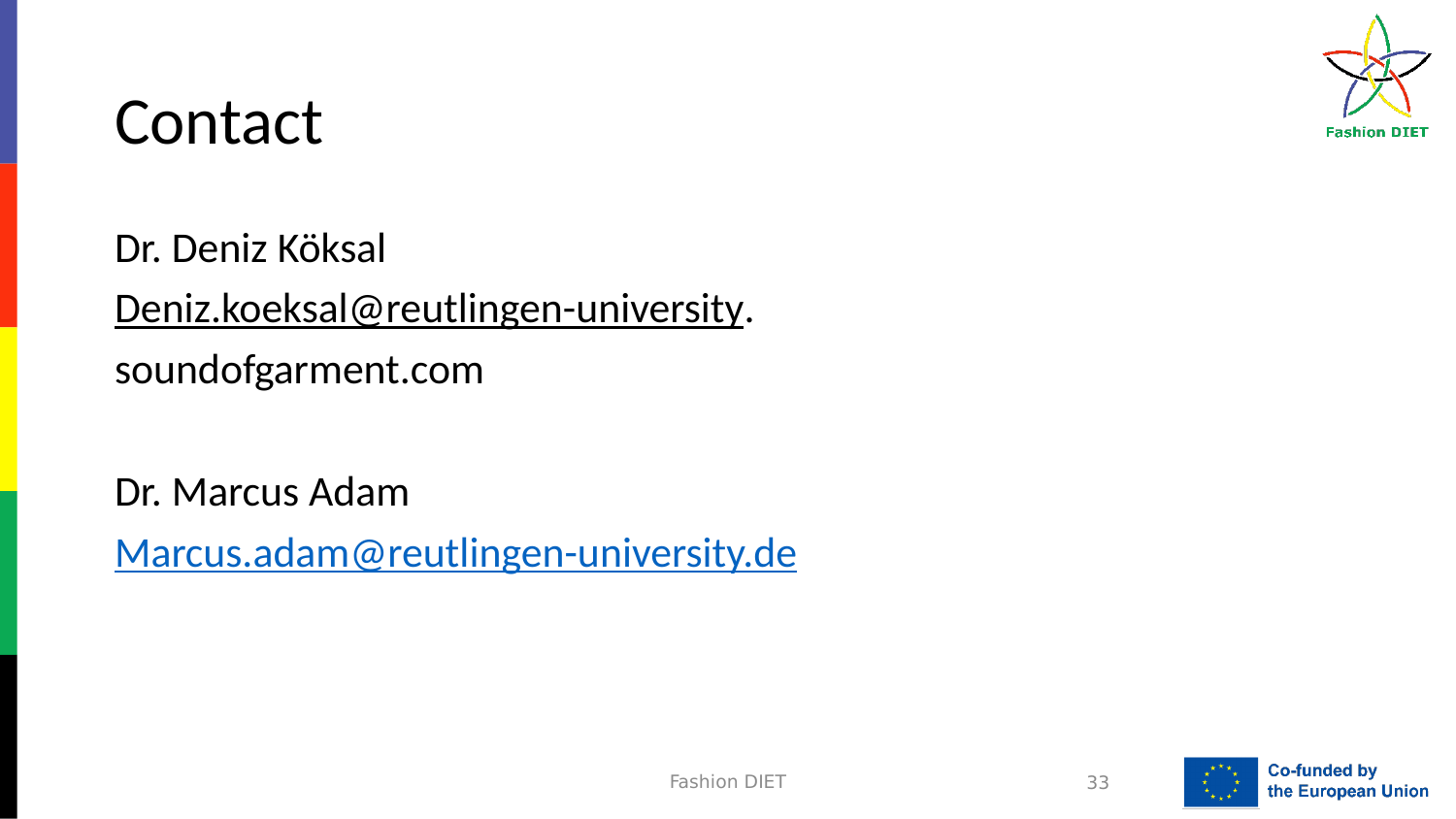

# Contact
Dr. Deniz Köksal
Deniz.koeksal@reutlingen-university.
soundofgarment.com

Dr. Marcus Adam
Marcus.adam@reutlingen-university.de

Fashion DIET
33